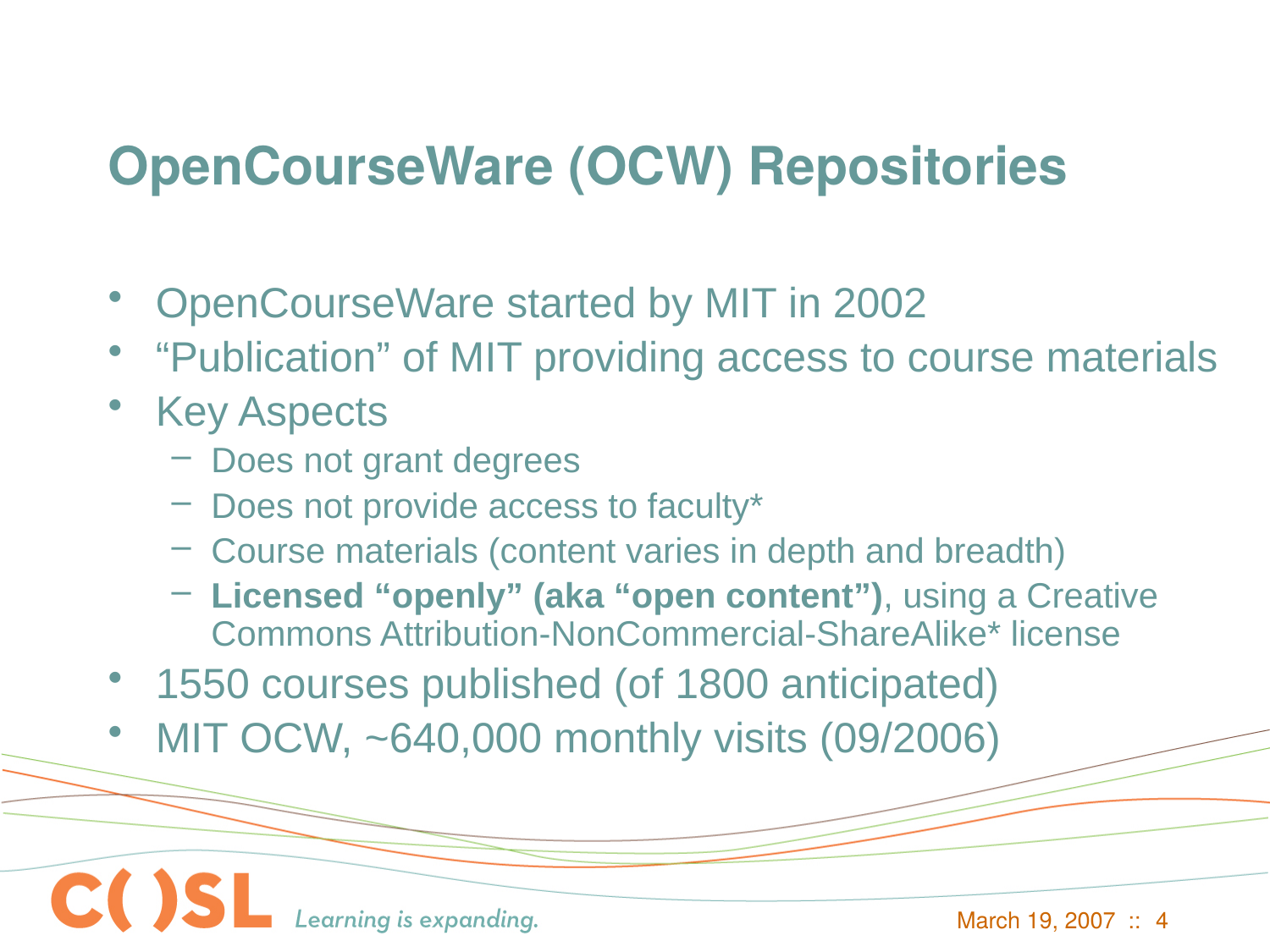

# OpenCourseWare (OCW) Repositories
OpenCourseWare started by MIT in 2002
“Publication” of MIT providing access to course materials
Key Aspects
Does not grant degrees
Does not provide access to faculty*
Course materials (content varies in depth and breadth)
Licensed “openly” (aka “open content”), using a Creative Commons Attribution-NonCommercial-ShareAlike* license
1550 courses published (of 1800 anticipated)
MIT OCW, ~640,000 monthly visits (09/2006)

March 19, 2007  ::
4